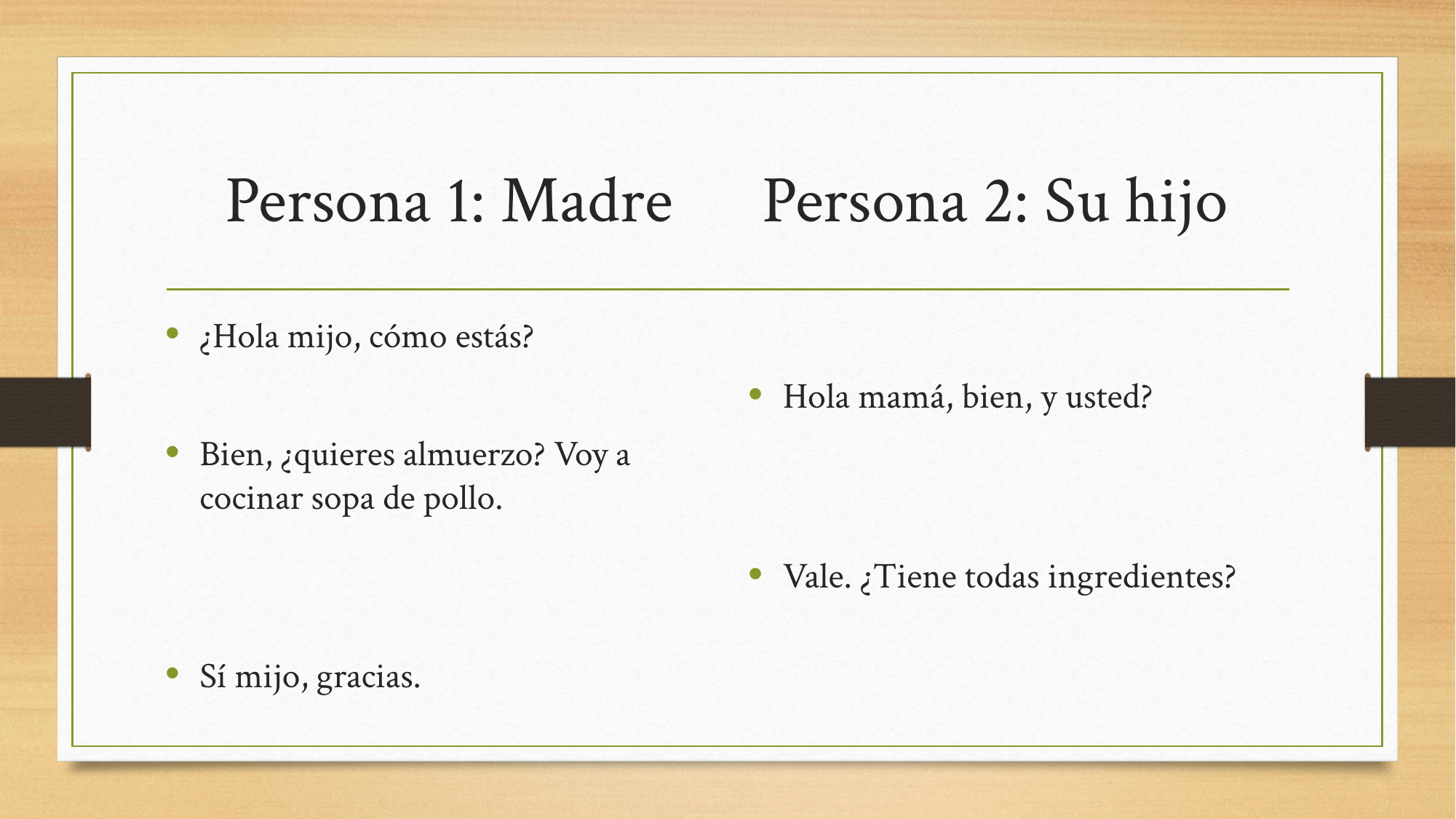

# Persona 1: Madre      Persona 2: Su hijo
¿Hola mijo, cómo estás?

Bien, ¿quieres almuerzo? Voy a cocinar sopa de pollo.

Sí mijo, gracias.

Hola mamá, bien, y usted?

Vale. ¿Tiene todas ingredientes?